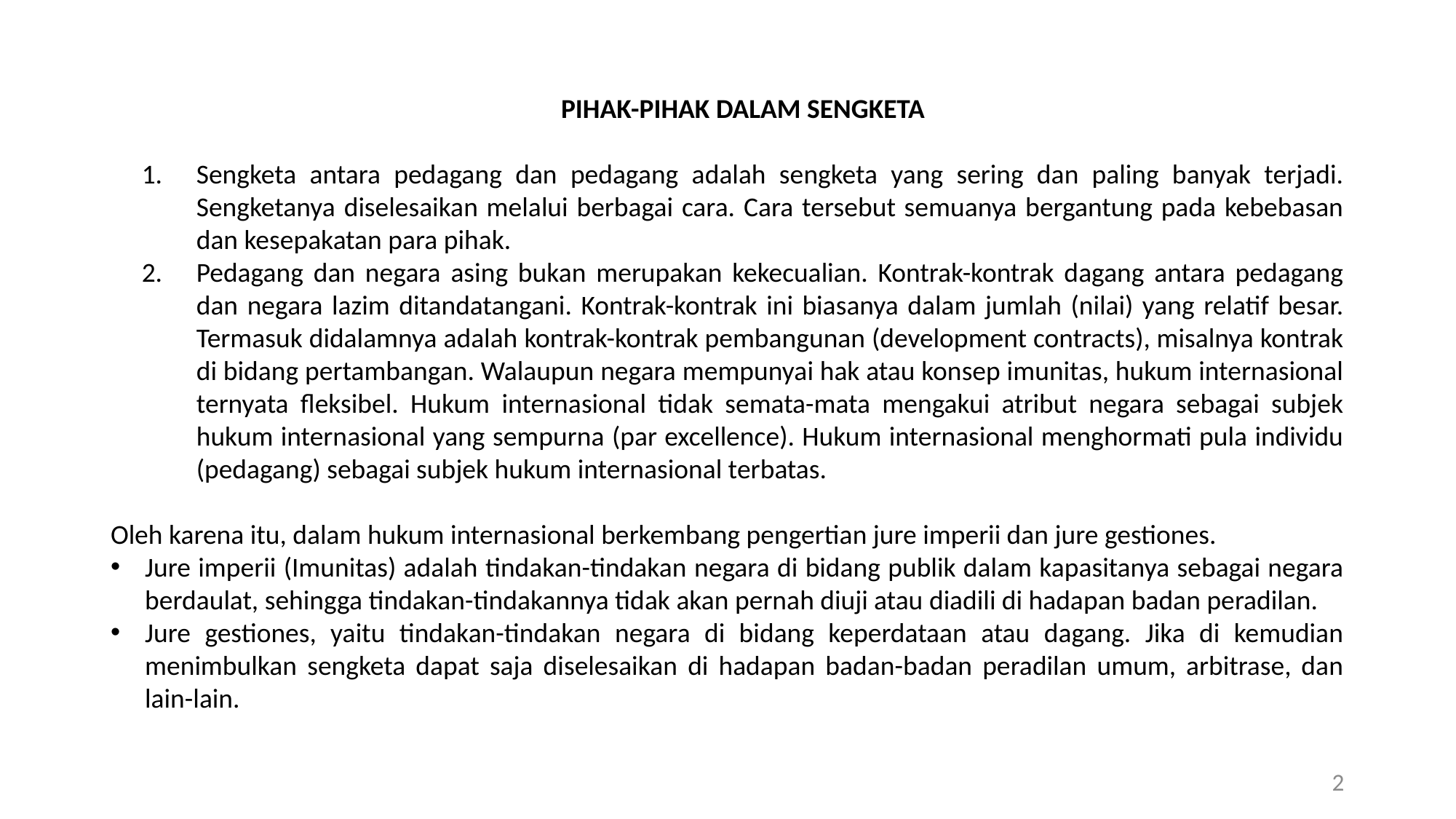

PIHAK-PIHAK DALAM SENGKETA

Sengketa antara pedagang dan pedagang adalah sengketa yang sering dan paling banyak terjadi. Sengketanya diselesaikan melalui berbagai cara. Cara tersebut semuanya bergantung pada kebebasan dan kesepakatan para pihak.
Pedagang dan negara asing bukan merupakan kekecualian. Kontrak-kontrak dagang antara pedagang dan negara lazim ditandatangani. Kontrak-kontrak ini biasanya dalam jumlah (nilai) yang relatif besar. Termasuk didalamnya adalah kontrak-kontrak pembangunan (development contracts), misalnya kontrak di bidang pertambangan. Walaupun negara mempunyai hak atau konsep imunitas, hukum internasional ternyata fleksibel. Hukum internasional tidak semata-mata mengakui atribut negara sebagai subjek hukum internasional yang sempurna (par excellence). Hukum internasional menghormati pula individu (pedagang) sebagai subjek hukum internasional terbatas.

Oleh karena itu, dalam hukum internasional berkembang pengertian jure imperii dan jure gestiones.
Jure imperii (Imunitas) adalah tindakan-tindakan negara di bidang publik dalam kapasitanya sebagai negara berdaulat, sehingga tindakan-tindakannya tidak akan pernah diuji atau diadili di hadapan badan peradilan.
Jure gestiones, yaitu tindakan-tindakan negara di bidang keperdataan atau dagang. Jika di kemudian menimbulkan sengketa dapat saja diselesaikan di hadapan badan-badan peradilan umum, arbitrase, dan lain-lain.

2